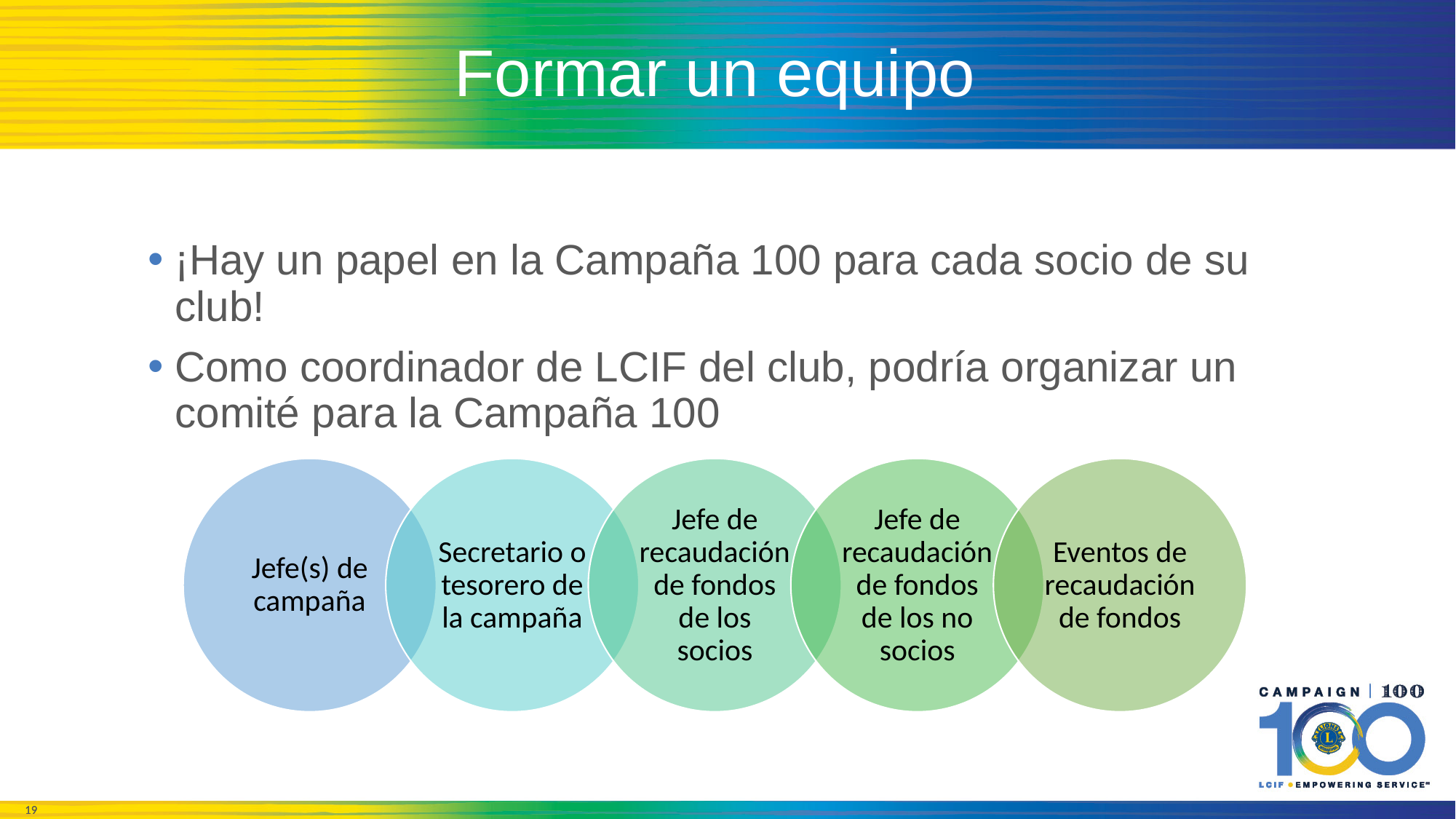

# Formar un equipo
¡Hay un papel en la Campaña 100 para cada socio de su club!
Como coordinador de LCIF del club, podría organizar un comité para la Campaña 100

Jefe(s) de campaña
Secretario o tesorero de la campaña
Jefe de recaudación de fondos de los socios
Jefe de recaudación de fondos de los no socios
Eventos de recaudación de fondos